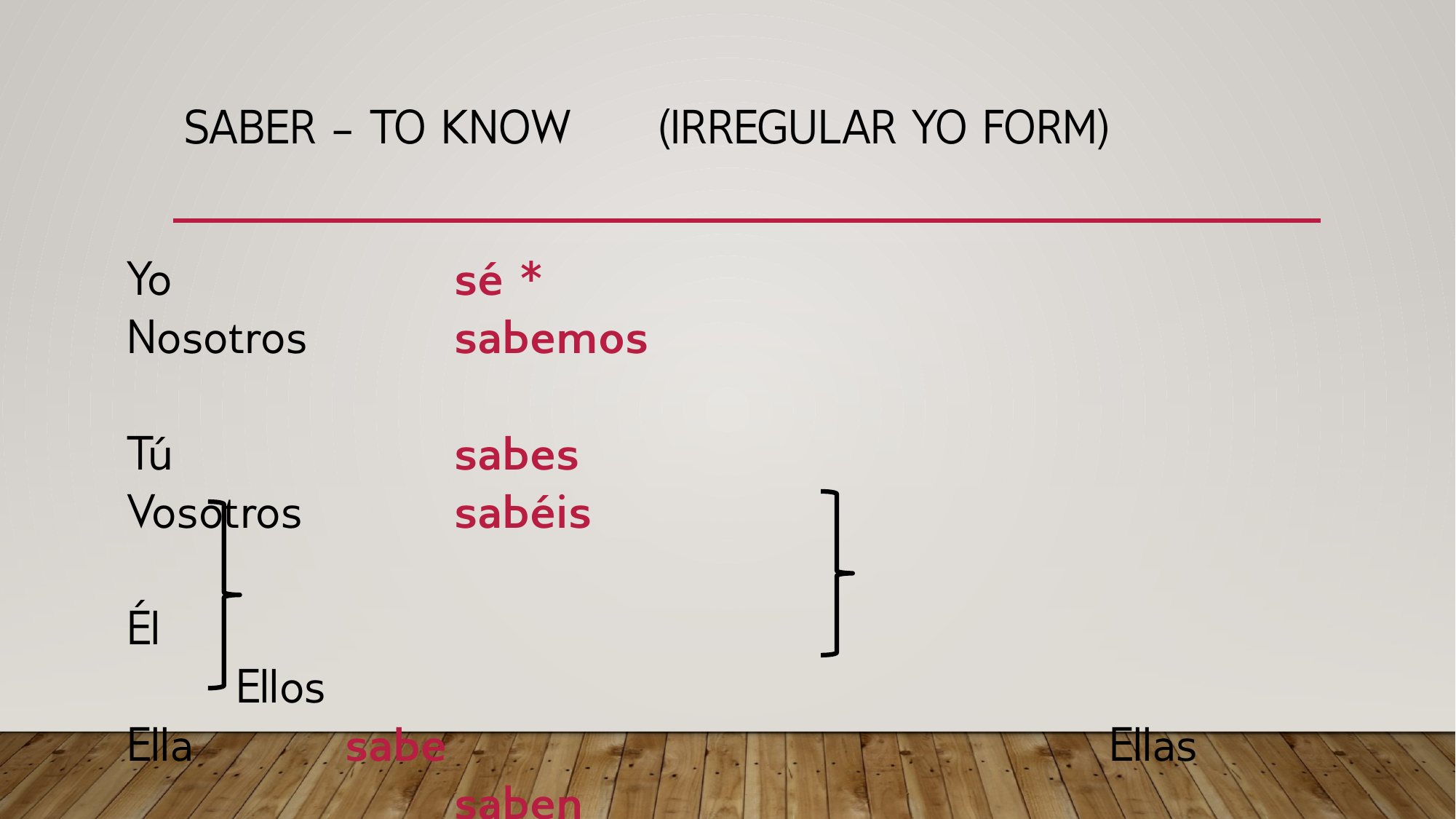

# Saber – to know      (irregular yo form)
Yo			sé *							Nosotros		sabemos

Tú			sabes						Vosotros		sabéis

Él											Ellos
Ella		sabe							Ellas				saben
Ud.										Uds.
“it”